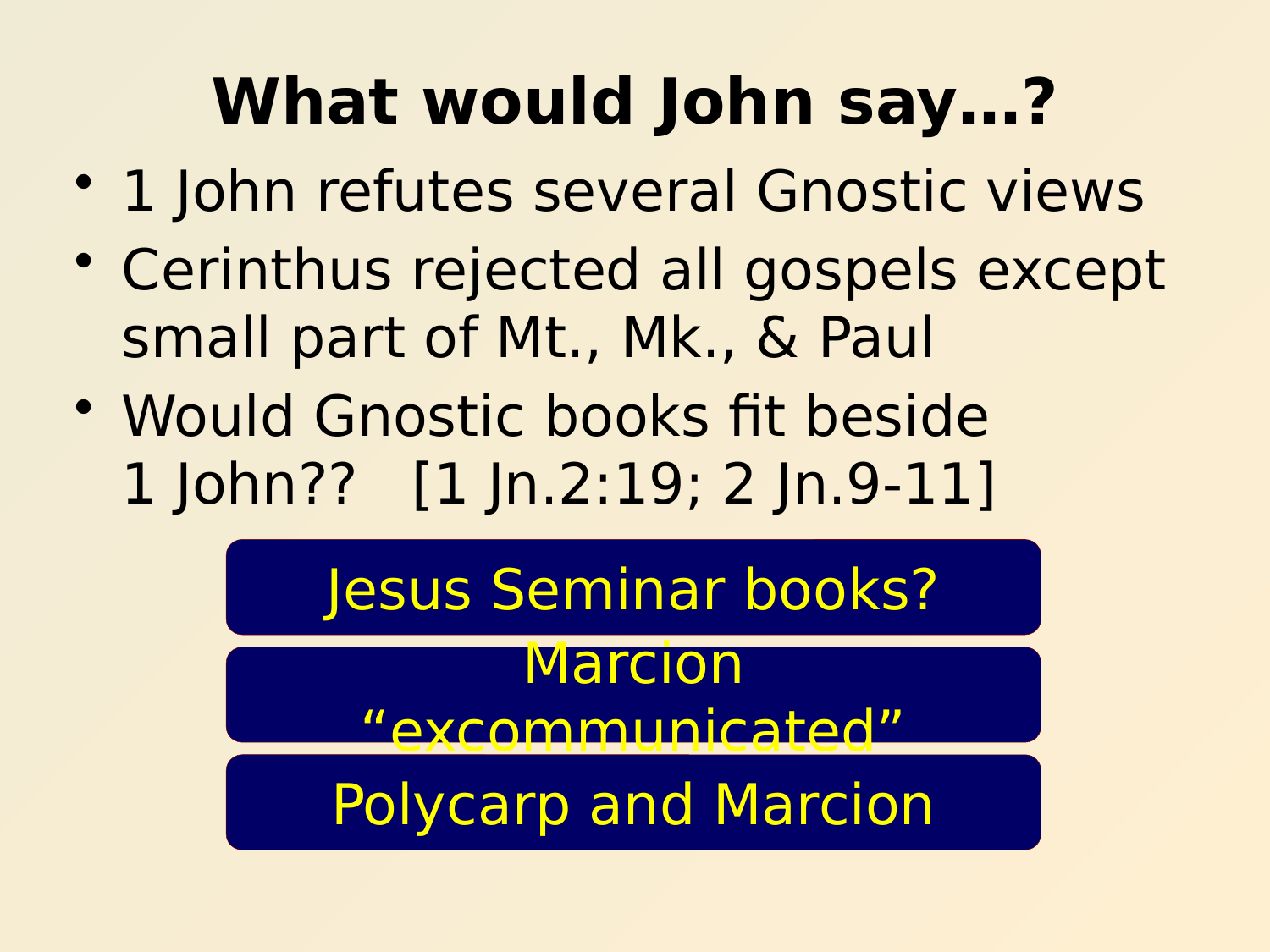

# What would John say…?
1 John refutes several Gnostic views
Cerinthus rejected all gospels except small part of Mt., Mk., & Paul
Would Gnostic books fit beside
1 John??   [1 Jn.2:19; 2 Jn.9-11]

Jesus Seminar books?
Marcion “excommunicated”
Polycarp and Marcion